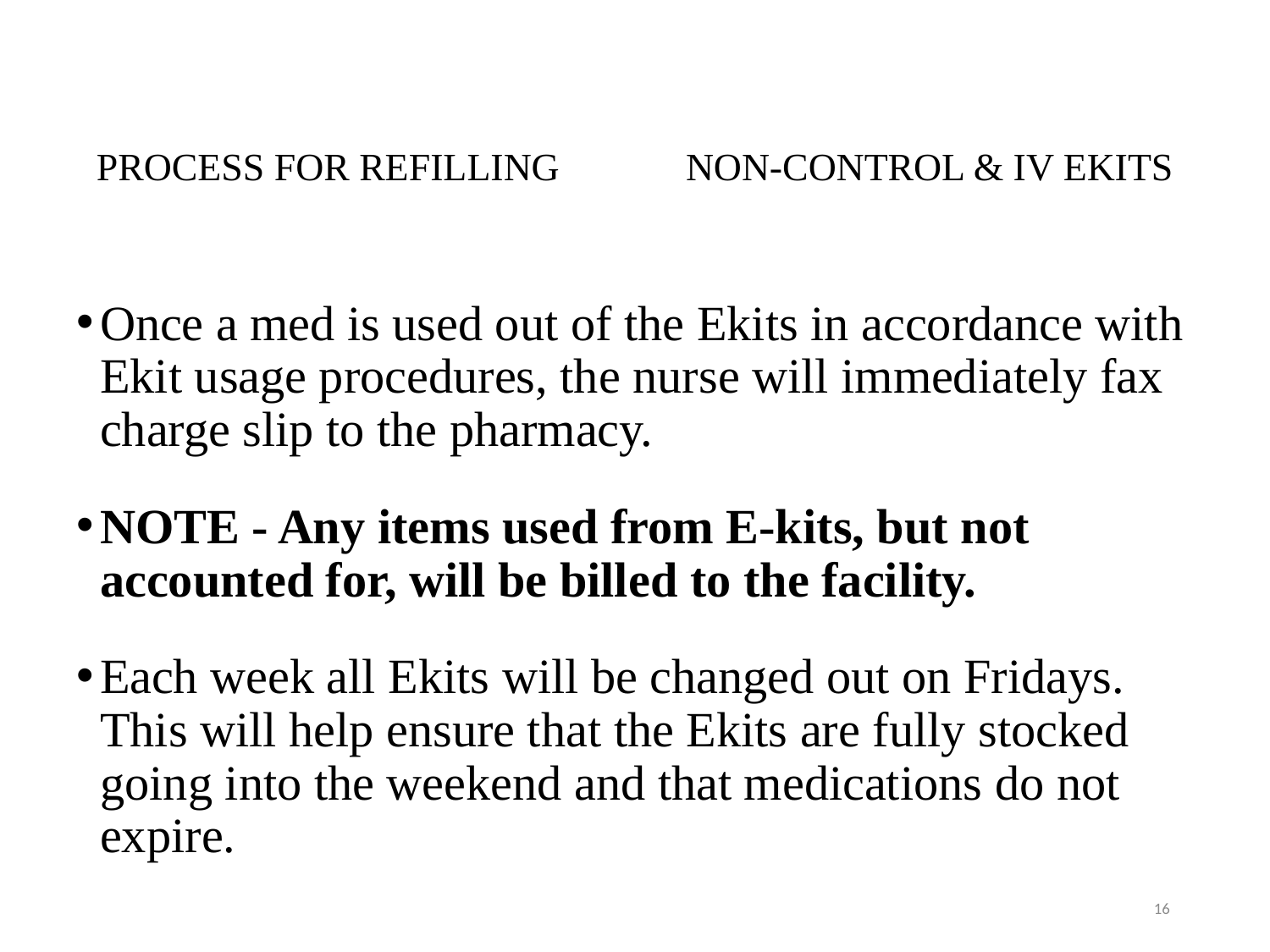

# PROCESS FOR REFILLING             NON-CONTROL & IV EKITS
Once a med is used out of the Ekits in accordance with Ekit usage procedures, the nurse will immediately fax charge slip to the pharmacy.

NOTE - Any items used from E-kits, but not accounted for, will be billed to the facility.

Each week all Ekits will be changed out on Fridays. This will help ensure that the Ekits are fully stocked going into the weekend and that medications do not expire.

16